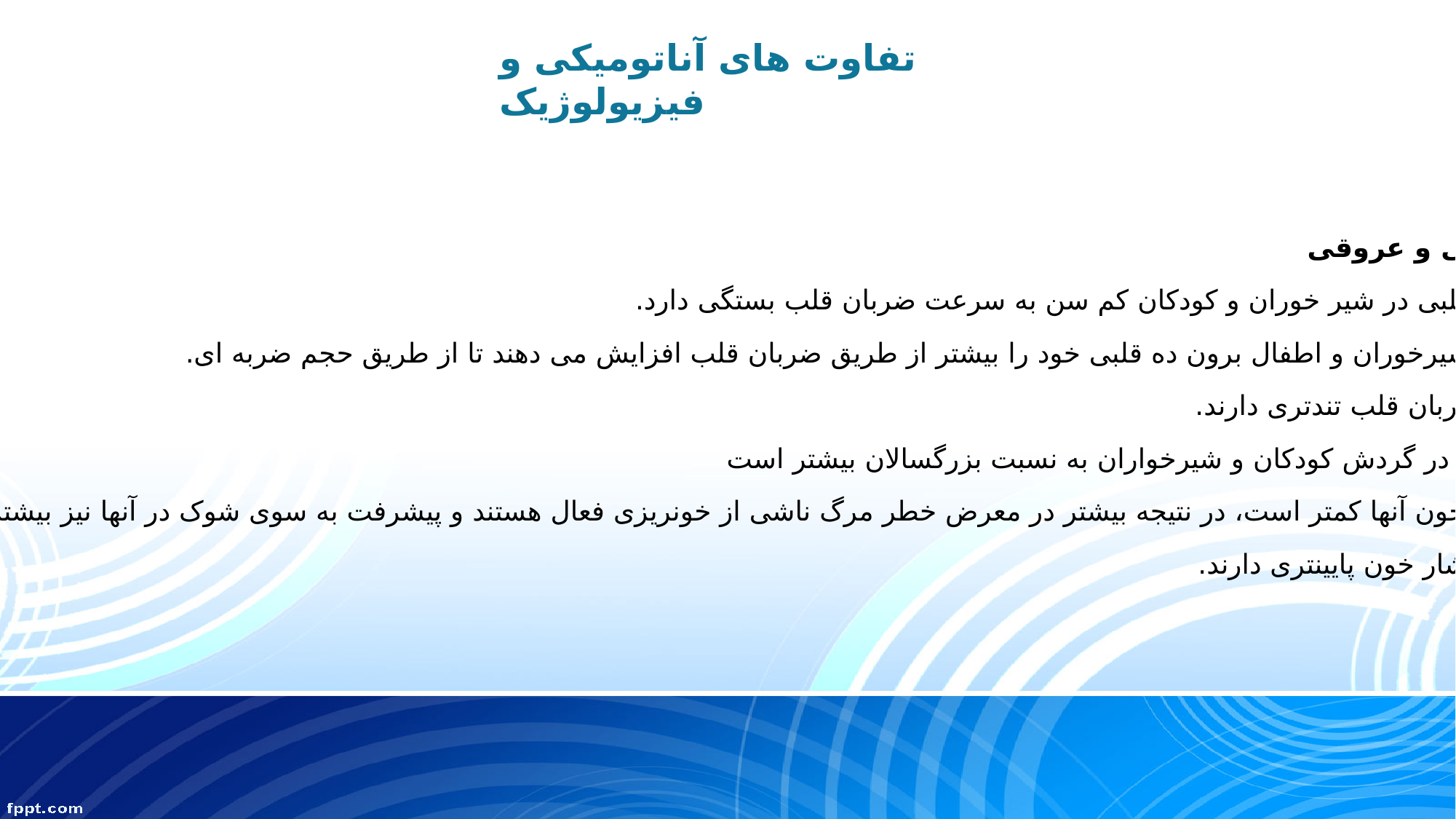

تفاوت های آناتومیکی و فیزیولوژیک
دستگاه قلبی و عروقی
برون ده قلبی در شیر خوران و کودکان کم سن به سرعت ضربان قلب بستگی دارد.
نوزادان، شیرخوران و اطفال برون ده قلبی خود را بیشتر از طریق ضربان قلب افزایش می دهند تا از طریق حجم ضربه ای.
کودکان ضربان قلب تندتری دارند.
حجم خون در گردش کودکان و شیرخواران به نسبت بزرگسالان بیشتر است
حجم کل خون آنها کمتر است، در نتیجه بیشتر در معرض خطر مرگ ناشی از خونریزی فعال هستند و پیشرفت به سوی شوک در آنها نیز بیشتر است.
کودکان فشار خون پایینتری دارند.